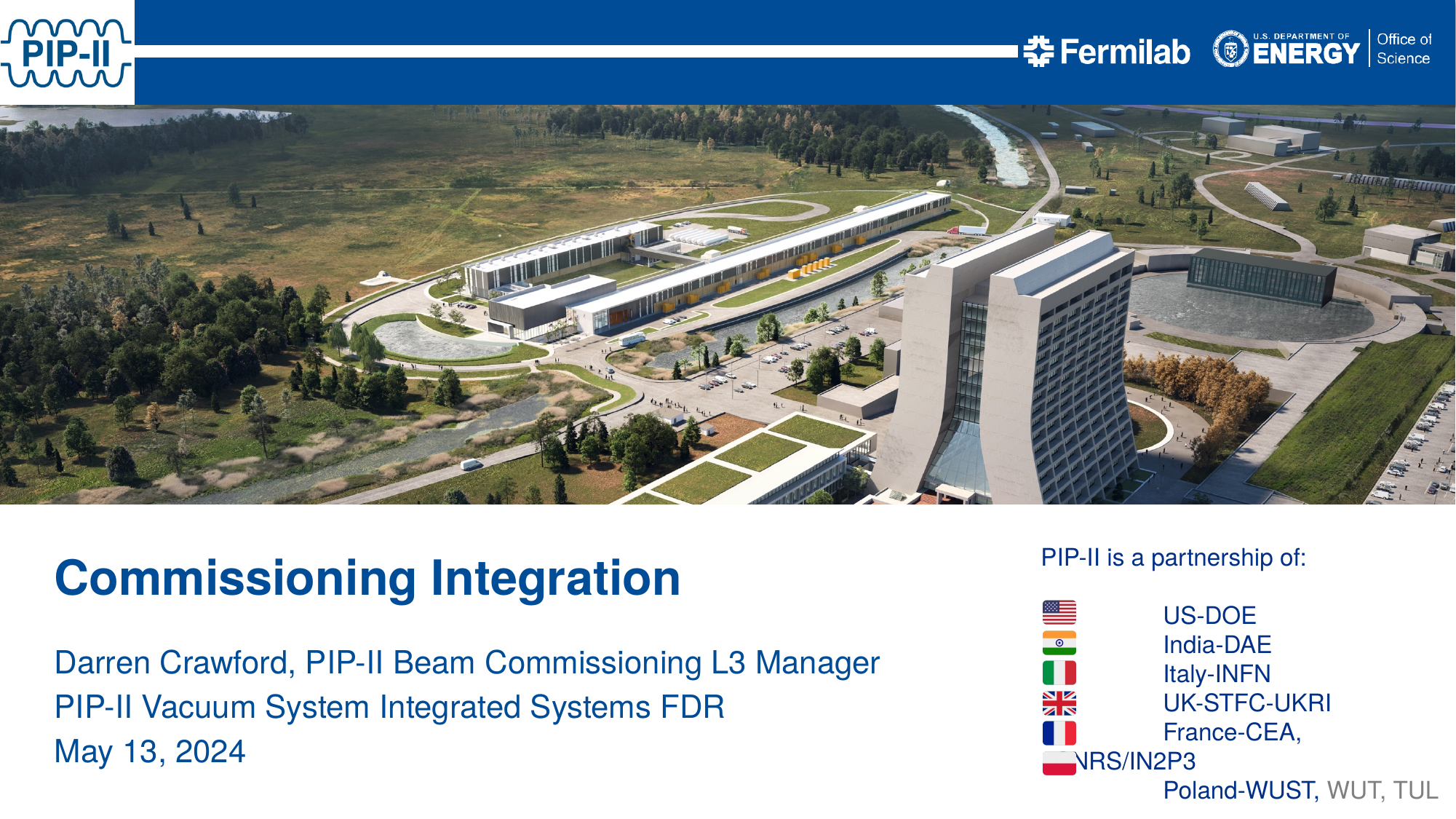

Commissioning Integration
Darren Crawford, PIP-II Beam Commissioning L3 Manager
PIP-II Vacuum System Integrated Systems FDR
May 13, 2024